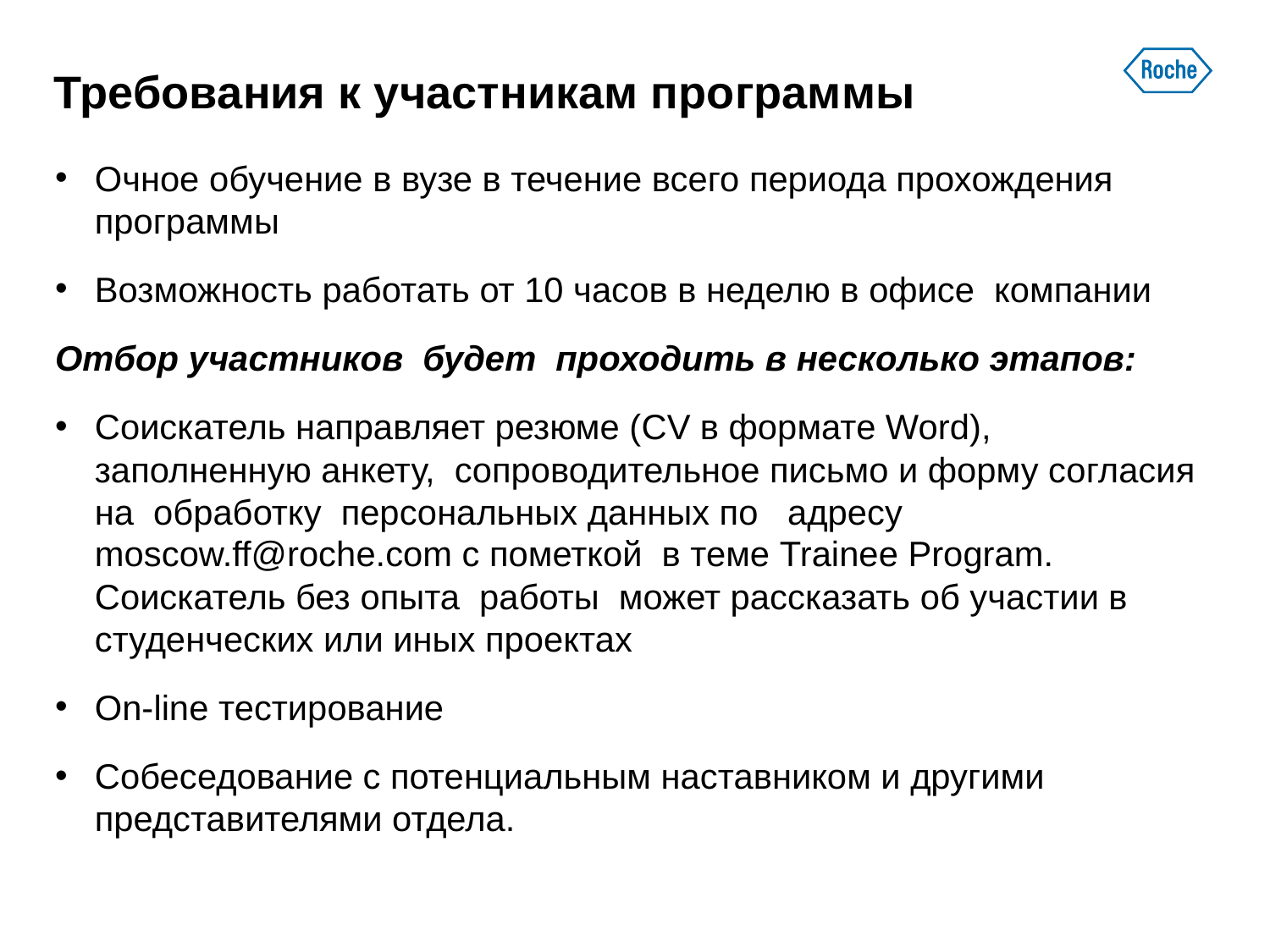

# Требования к участникам программы
Очное обучение в вузе в течение всего периода прохождения программы
Возможность работать от 10 часов в неделю в офисе  компании
Отбор участников  будет  проходить в несколько этапов:
Соискатель направляет резюме (CV в формате Word), заполненную анкету,  сопроводительное письмо и форму согласия на  обработку  персональных данных по   адресу  moscow.ff@roche.com с пометкой  в теме Trainee Program. Соискатель без опыта  работы  может рассказать об участии в  студенческих или иных проектах
On-line тестирование
Собеседование с потенциальным наставником и другими представителями отдела.